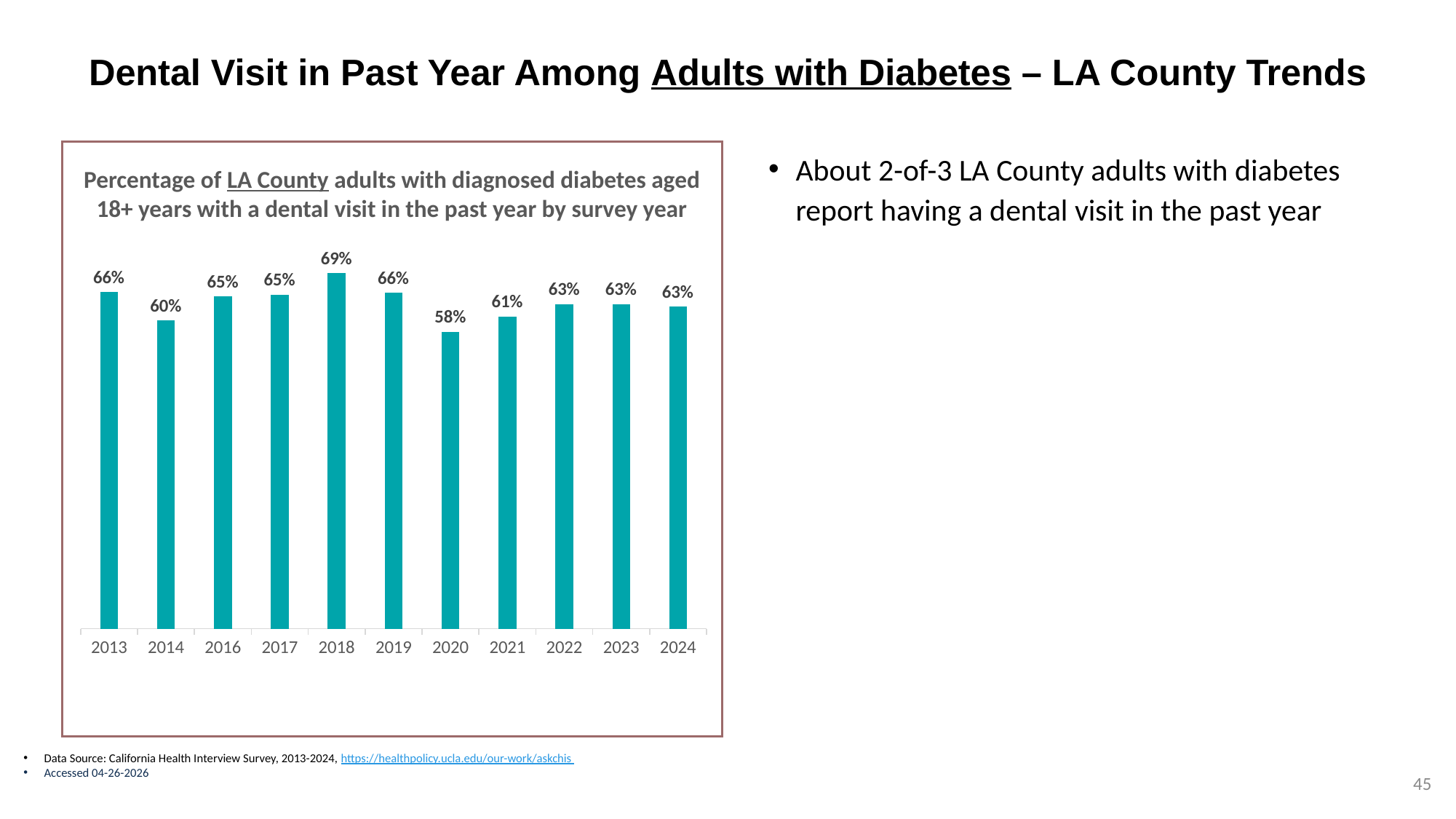

# Dental Visit in Past Year Among Adults with Diabetes – LA County Trends

### Chart

| Category | LA County |
|---|---|
| 2013 | 0.657 |
| 2014 | 0.602 |
| 2016 | 0.649 |
| 2017 | 0.652 |
| 2018 | 0.694 |
| 2019 | 0.656 |
| 2020 | 0.58 |
| 2021 | 0.61 |
| 2022 | 0.634 |
| 2023 | 0.634 |
| 2024 | 0.629 |
About 2-of-3 LA County adults with diabetes report having a dental visit in the past year
Percentage of LA County adults with diagnosed diabetes aged 18+ years with a dental visit in the past year by survey year
Data Source: California Health Interview Survey, 2013-2024, https://healthpolicy.ucla.edu/our-work/askchis
Accessed 04-26-2026
45